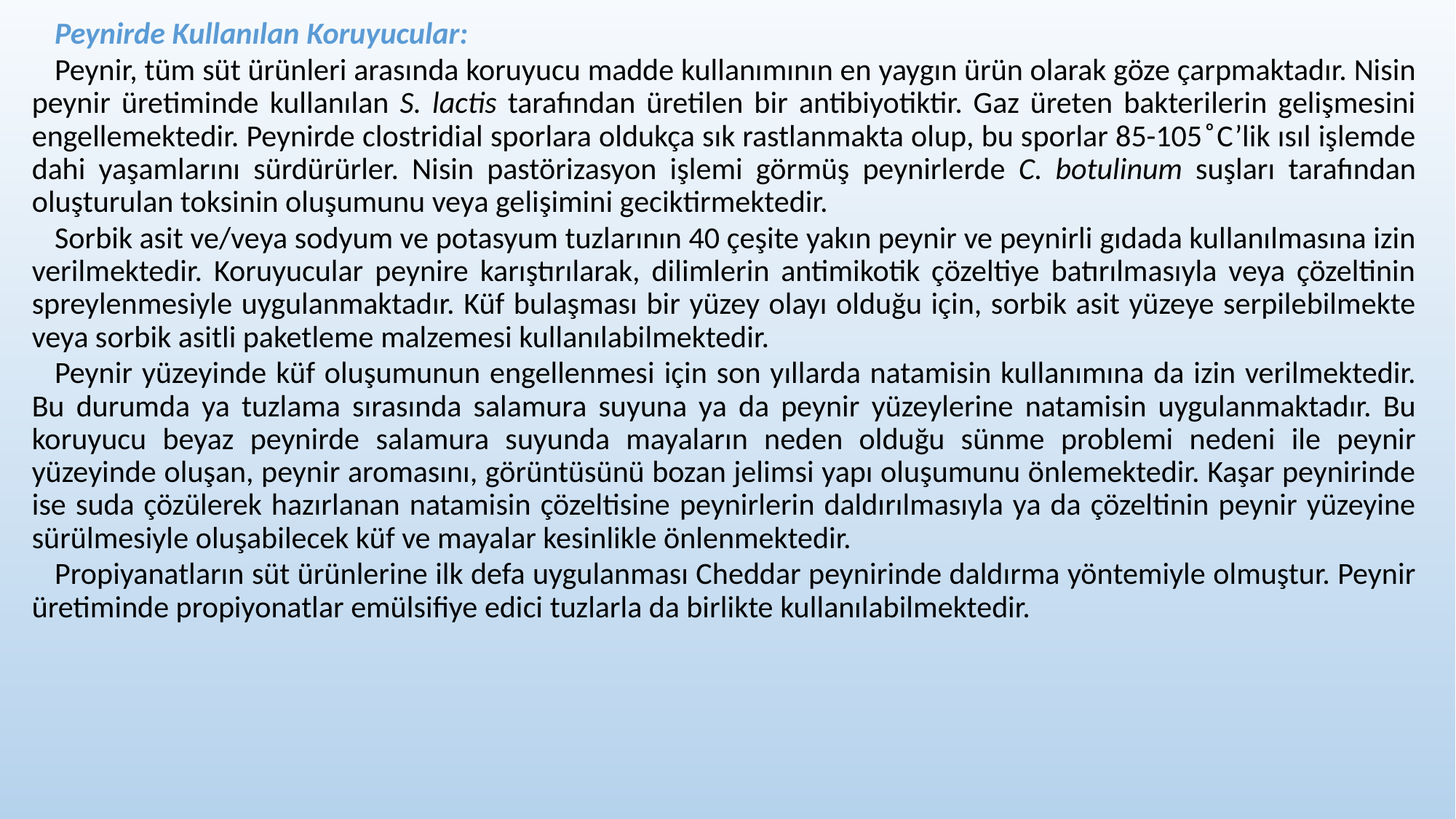

Peynirde Kullanılan Koruyucular:
	Peynir, tüm süt ürünleri arasında koruyucu madde kullanımının en yaygın ürün olarak göze çarpmaktadır. Nisin peynir üretiminde kullanılan S. lactis tarafından üretilen bir antibiyotiktir. Gaz üreten bakterilerin gelişmesini engellemektedir. Peynirde clostridial sporlara oldukça sık rastlanmakta olup, bu sporlar 85-105 ͦ C’lik ısıl işlemde dahi yaşamlarını sürdürürler. Nisin pastörizasyon işlemi görmüş peynirlerde C. botulinum suşları tarafından oluşturulan toksinin oluşumunu veya gelişimini geciktirmektedir.
	Sorbik asit ve/veya sodyum ve potasyum tuzlarının 40 çeşite yakın peynir ve peynirli gıdada kullanılmasına izin verilmektedir. Koruyucular peynire karıştırılarak, dilimlerin antimikotik çözeltiye batırılmasıyla veya çözeltinin spreylenmesiyle uygulanmaktadır. Küf bulaşması bir yüzey olayı olduğu için, sorbik asit yüzeye serpilebilmekte veya sorbik asitli paketleme malzemesi kullanılabilmektedir.
	Peynir yüzeyinde küf oluşumunun engellenmesi için son yıllarda natamisin kullanımına da izin verilmektedir. Bu durumda ya tuzlama sırasında salamura suyuna ya da peynir yüzeylerine natamisin uygulanmaktadır. Bu koruyucu beyaz peynirde salamura suyunda mayaların neden olduğu sünme problemi nedeni ile peynir yüzeyinde oluşan, peynir aromasını, görüntüsünü bozan jelimsi yapı oluşumunu önlemektedir. Kaşar peynirinde ise suda çözülerek hazırlanan natamisin çözeltisine peynirlerin daldırılmasıyla ya da çözeltinin peynir yüzeyine sürülmesiyle oluşabilecek küf ve mayalar kesinlikle önlenmektedir.
	Propiyanatların süt ürünlerine ilk defa uygulanması Cheddar peynirinde daldırma yöntemiyle olmuştur. Peynir üretiminde propiyonatlar emülsifiye edici tuzlarla da birlikte kullanılabilmektedir.